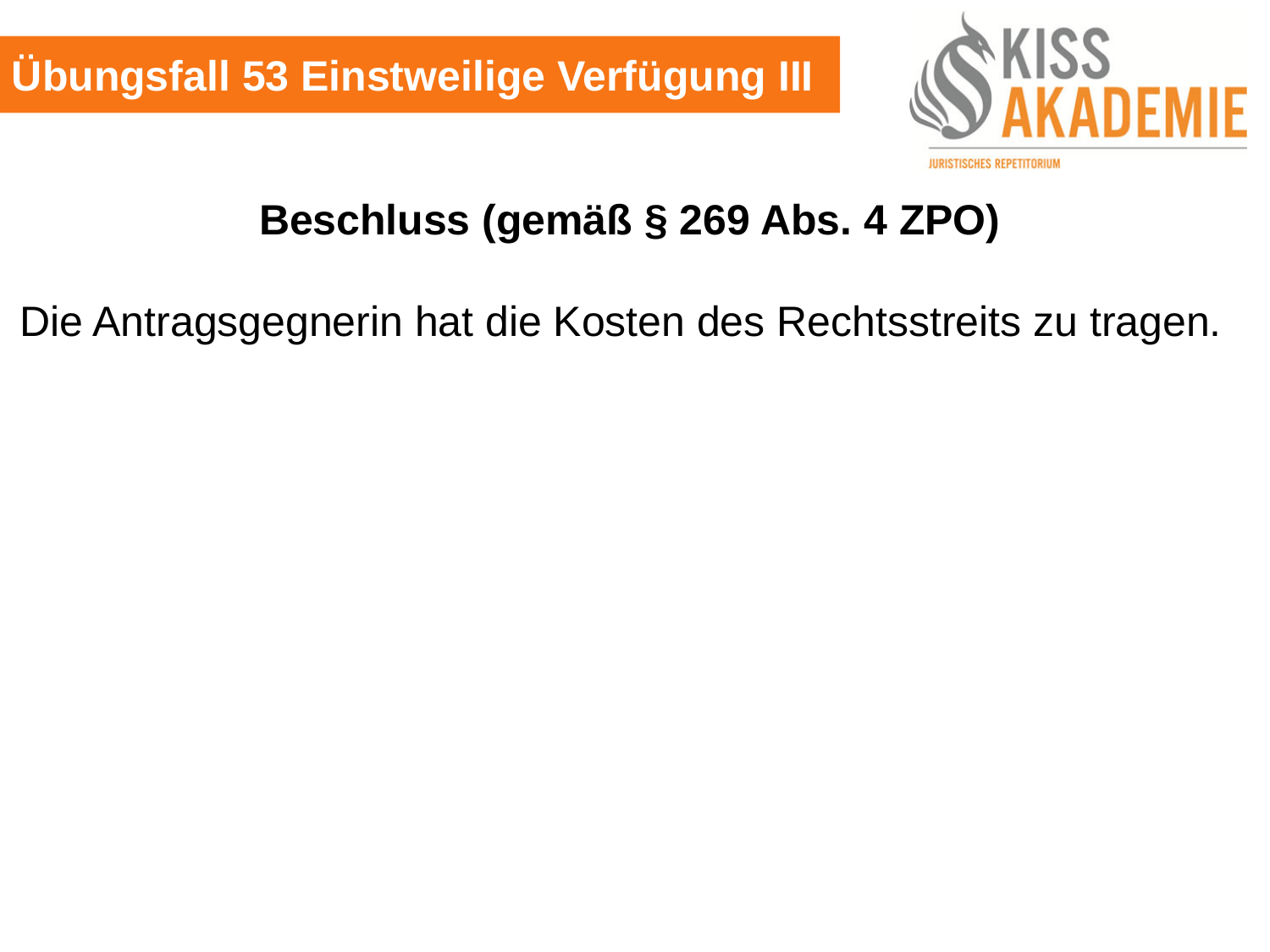

Übungsfall 53 Einstweilige Verfügung III

Beschluss (gemäß § 269 Abs. 4 ZPO)

Die Antragsgegnerin hat die Kosten des Rechtsstreits zu tragen.